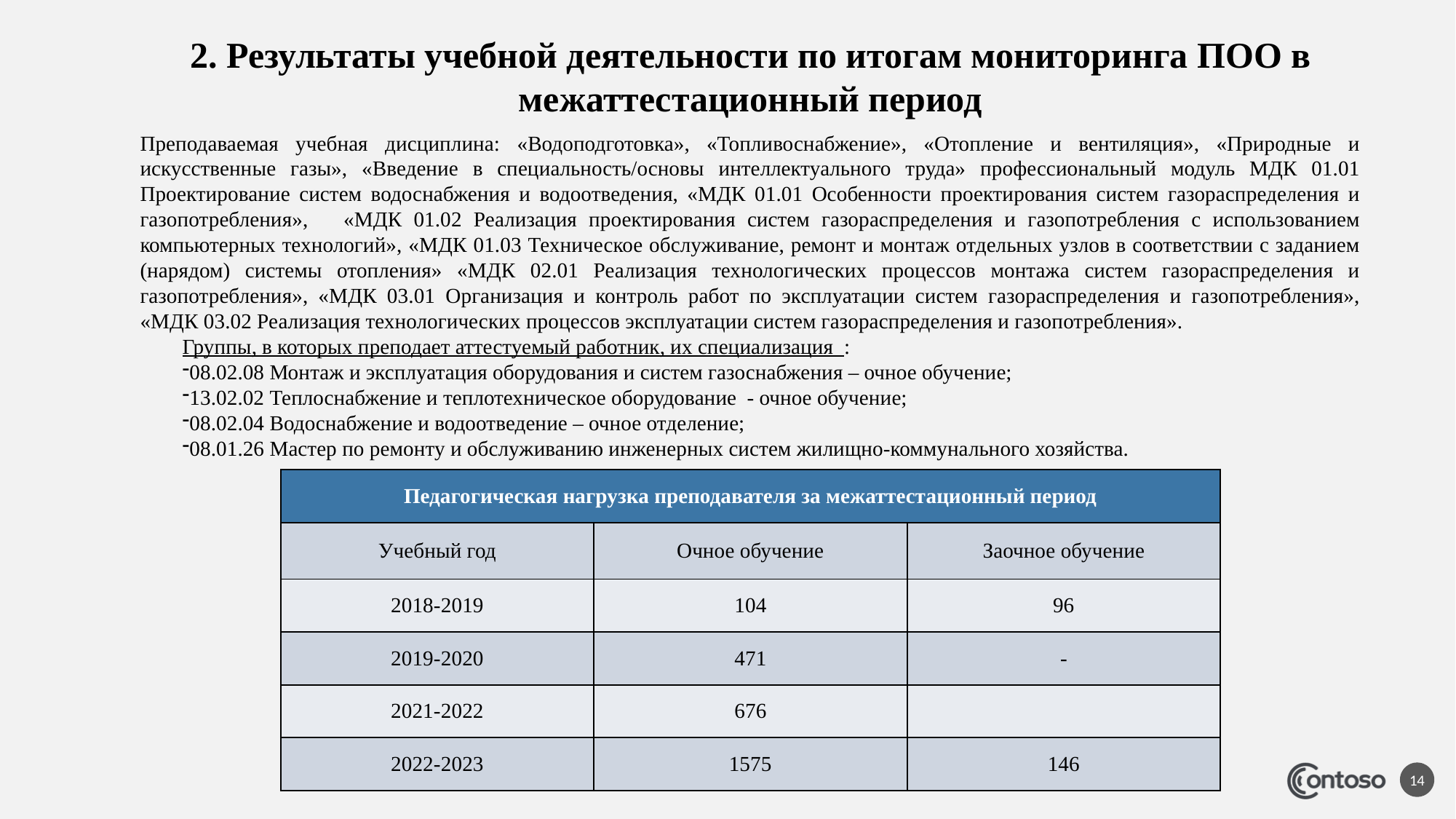

2. Результаты учебной деятельности по итогам мониторинга ПОО в межаттестационный период
Преподаваемая учебная дисциплина: «Водоподготовка», «Топливоснабжение», «Отопление и вентиляция», «Природные и искусственные газы», «Введение в специальность/основы интеллектуального труда» профессиональный модуль МДК 01.01 Проектирование систем водоснабжения и водоотведения, «МДК 01.01 Особенности проектирования систем газораспределения и газопотребления»,   «МДК 01.02 Реализация проектирования систем газораспределения и газопотребления с использованием компьютерных технологий», «МДК 01.03 Техническое обслуживание, ремонт и монтаж отдельных узлов в соответствии с заданием (нарядом) системы отопления» «МДК 02.01 Реализация технологических процессов монтажа систем газораспределения и газопотребления», «МДК 03.01 Организация и контроль работ по эксплуатации систем газораспределения и газопотребления», «МДК 03.02 Реализация технологических процессов эксплуатации систем газораспределения и газопотребления».
Группы, в которых преподает аттестуемый работник, их специализация  :
08.02.08 Монтаж и эксплуатация оборудования и систем газоснабжения – очное обучение;
13.02.02 Теплоснабжение и теплотехническое оборудование  - очное обучение;
08.02.04 Водоснабжение и водоотведение – очное отделение;
08.01.26 Мастер по ремонту и обслуживанию инженерных систем жилищно-коммунального хозяйства.
| Педагогическая нагрузка преподавателя за межаттестационный период |  |  |
| --- | --- | --- |
| Учебный год | Очное обучение | Заочное обучение |
| 2018-2019 | 104 | 96 |
| 2019-2020 | 471 | - |
| 2021-2022 | 676 |  |
| 2022-2023 | 1575 | 146 |
14